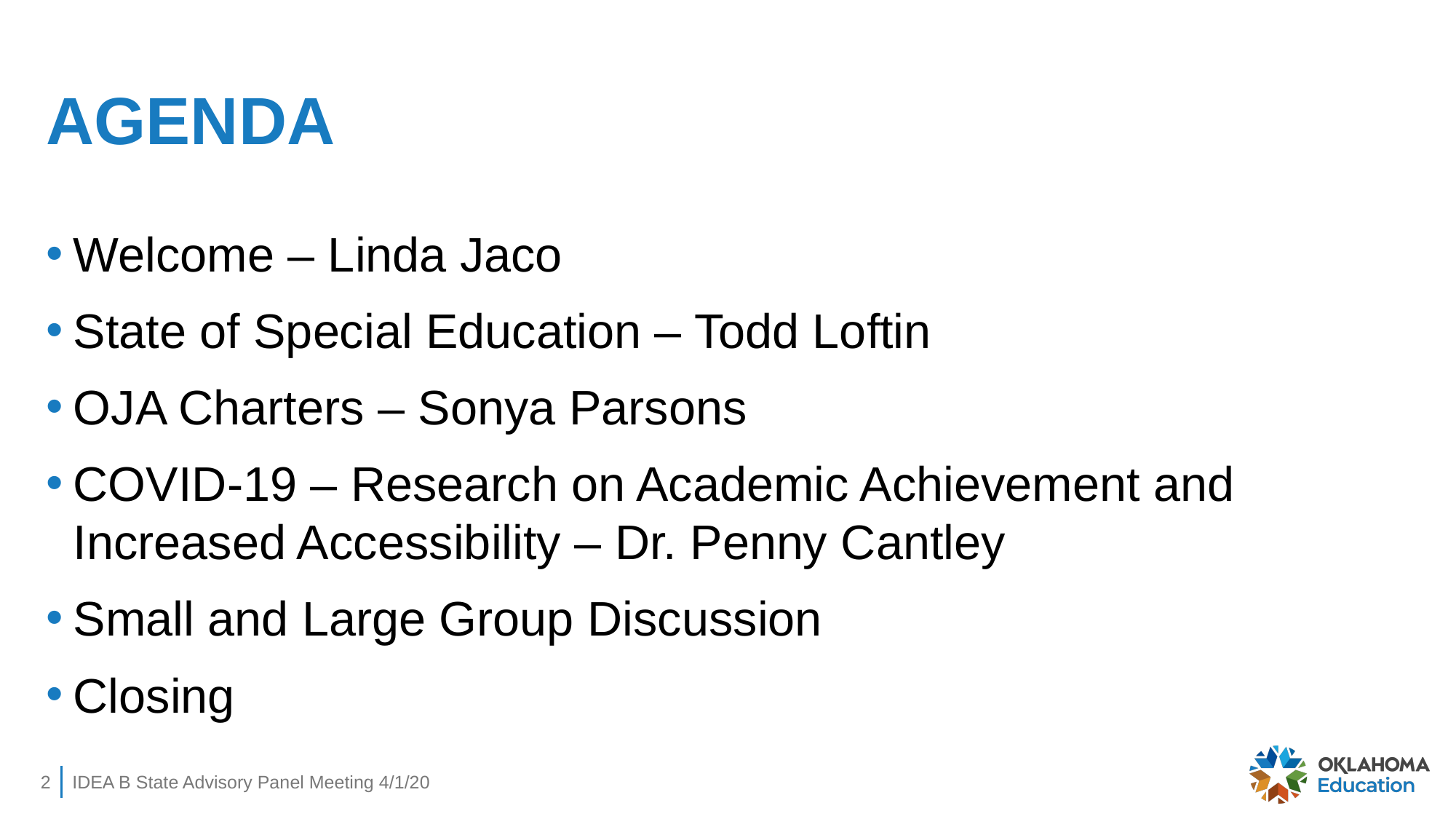

# AGENDA
Welcome – Linda Jaco
State of Special Education – Todd Loftin
OJA Charters – Sonya Parsons
COVID-19 – Research on Academic Achievement and Increased Accessibility – Dr. Penny Cantley
Small and Large Group Discussion
Closing
2
IDEA B State Advisory Panel Meeting 4/1/20